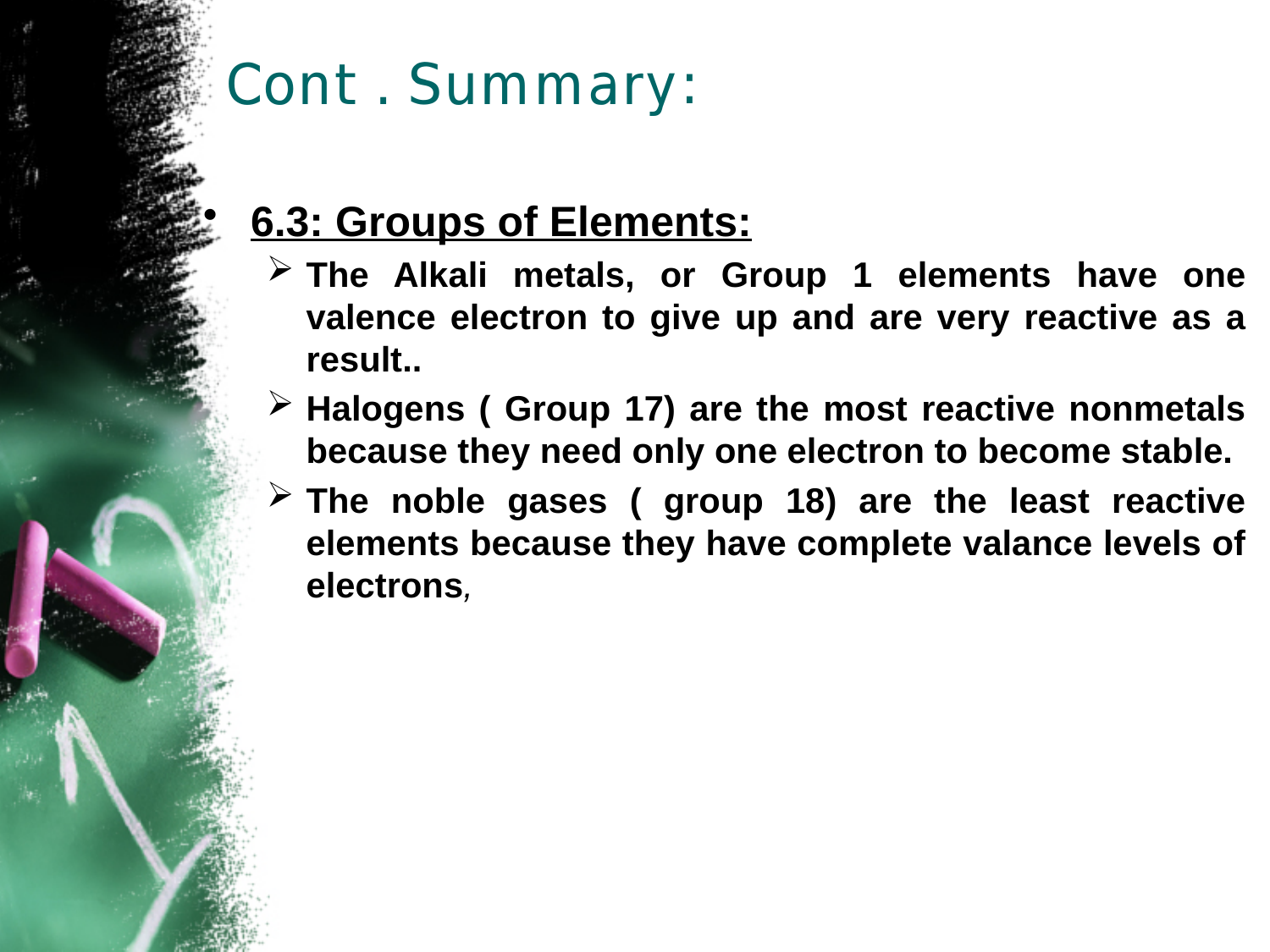

Cont . Summary:
6.3: Groups of Elements:
The Alkali metals, or Group 1 elements have one valence electron to give up and are very reactive as a result..
Halogens ( Group 17) are the most reactive nonmetals because they need only one electron to become stable.
The noble gases ( group 18) are the least reactive elements because they have complete valance levels of electrons,